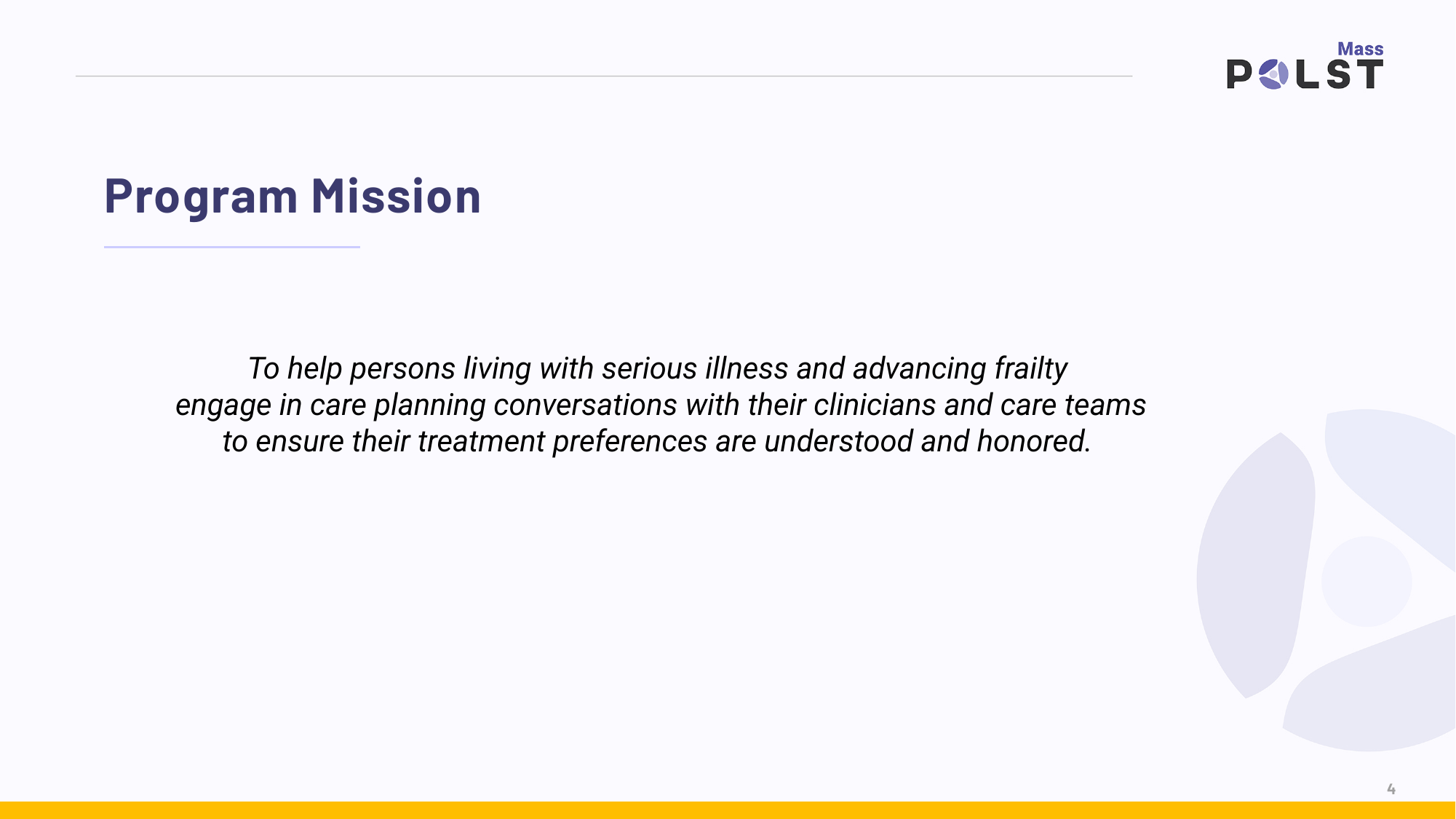

# Program Mission
To help persons living with serious illness and advancing frailty
engage in care planning conversations with their clinicians and care teams to ensure their treatment preferences are understood and honored.

4